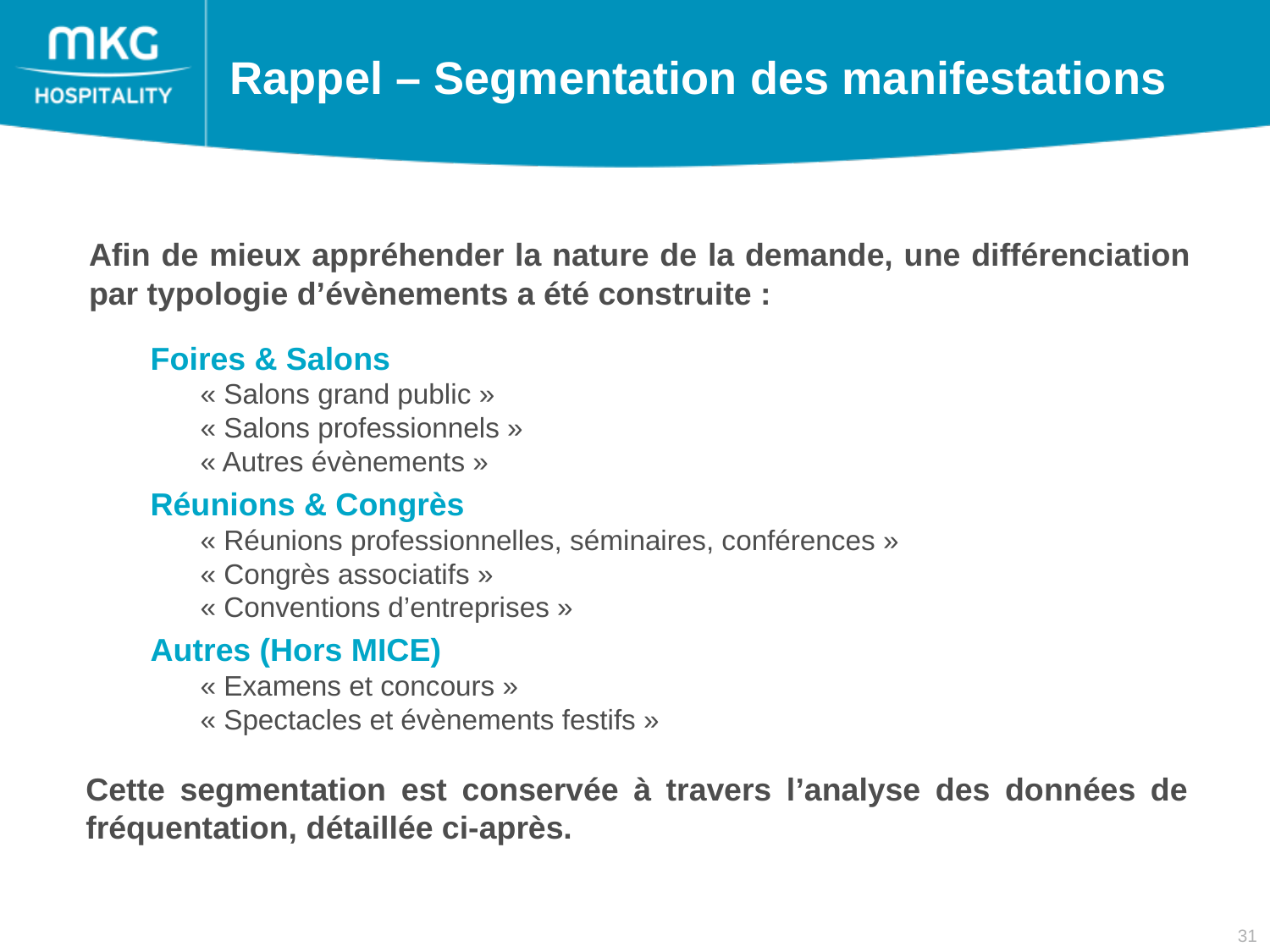

Rappel – Segmentation des manifestations
Afin de mieux appréhender la nature de la demande, une différenciation par typologie d’évènements a été construite :
Foires & Salons
« Salons grand public »
« Salons professionnels »
« Autres évènements »
Réunions & Congrès
« Réunions professionnelles, séminaires, conférences »
« Congrès associatifs »
« Conventions d’entreprises »
Autres (Hors MICE)
« Examens et concours »
« Spectacles et évènements festifs »
Cette segmentation est conservée à travers l’analyse des données de fréquentation, détaillée ci-après.